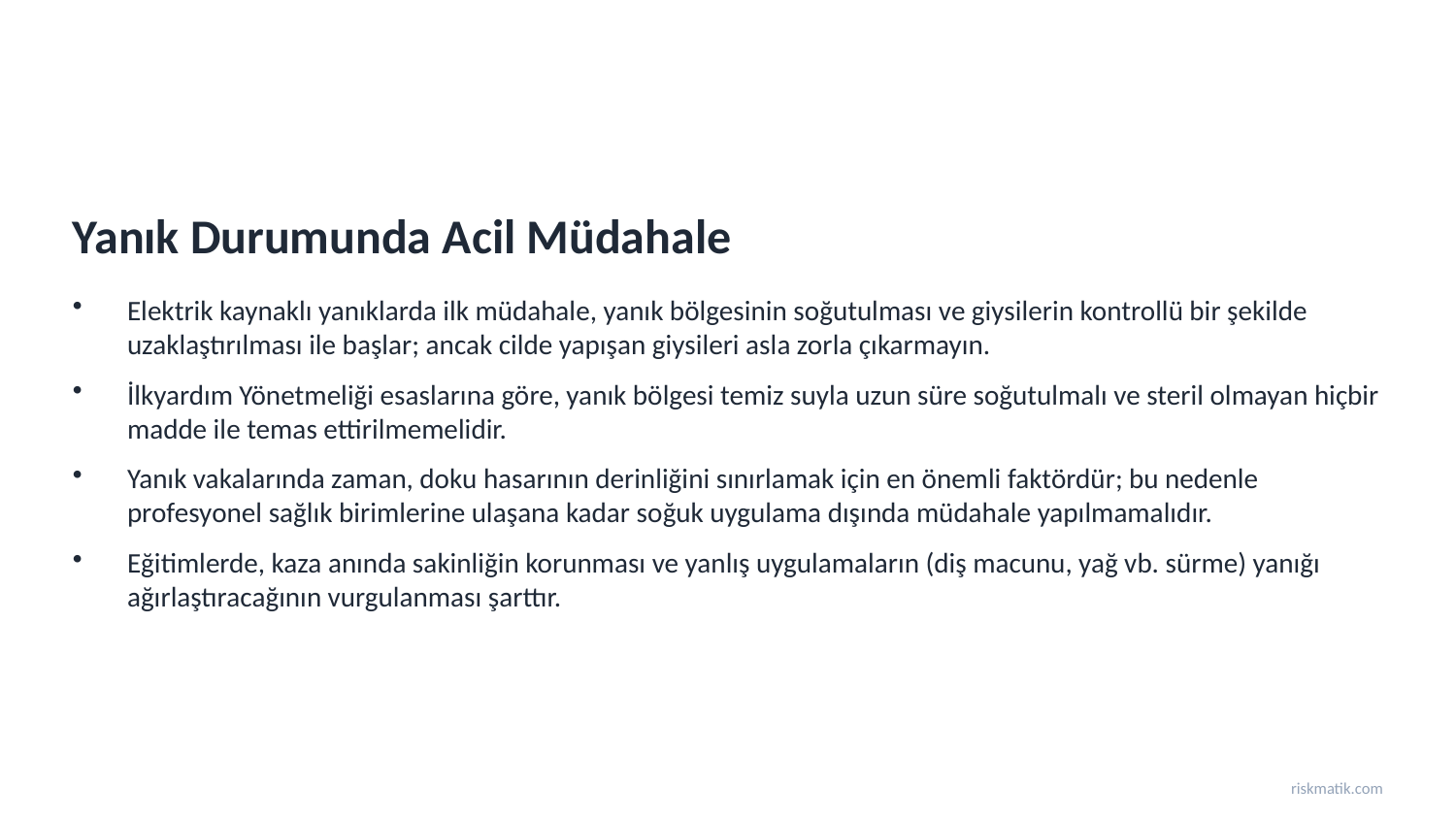

Yanık Durumunda Acil Müdahale
Elektrik kaynaklı yanıklarda ilk müdahale, yanık bölgesinin soğutulması ve giysilerin kontrollü bir şekilde uzaklaştırılması ile başlar; ancak cilde yapışan giysileri asla zorla çıkarmayın.
İlkyardım Yönetmeliği esaslarına göre, yanık bölgesi temiz suyla uzun süre soğutulmalı ve steril olmayan hiçbir madde ile temas ettirilmemelidir.
Yanık vakalarında zaman, doku hasarının derinliğini sınırlamak için en önemli faktördür; bu nedenle profesyonel sağlık birimlerine ulaşana kadar soğuk uygulama dışında müdahale yapılmamalıdır.
Eğitimlerde, kaza anında sakinliğin korunması ve yanlış uygulamaların (diş macunu, yağ vb. sürme) yanığı ağırlaştıracağının vurgulanması şarttır.
riskmatik.com